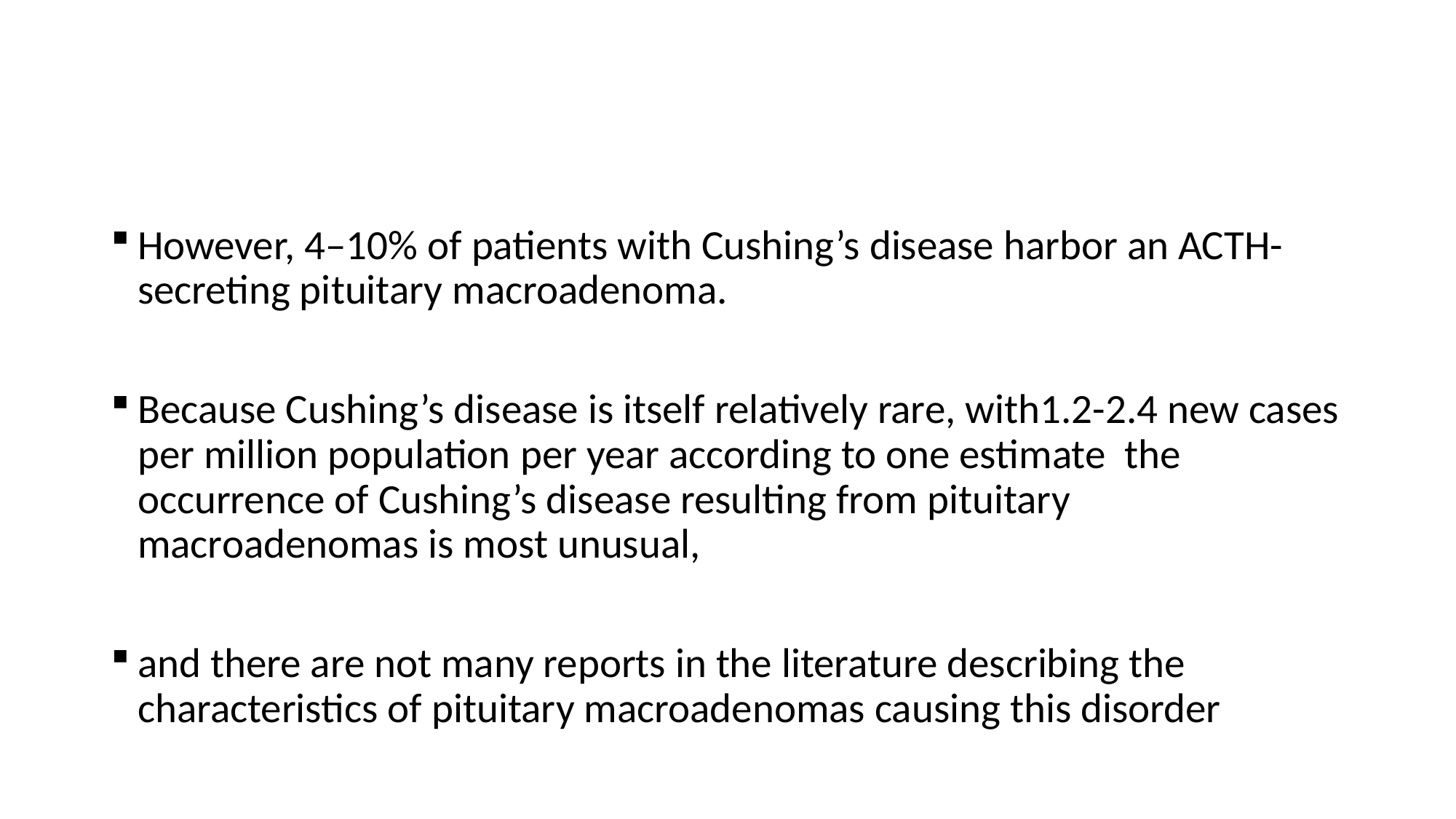

#
However, 4–10% of patients with Cushing’s disease harbor an ACTH-secreting pituitary macroadenoma.

Because Cushing’s disease is itself relatively rare, with1.2-2.4 new cases per million population per year according to one estimate  the occurrence of Cushing’s disease resulting from pituitary macroadenomas is most unusual,

and there are not many reports in the literature describing the characteristics of pituitary macroadenomas causing this disorder